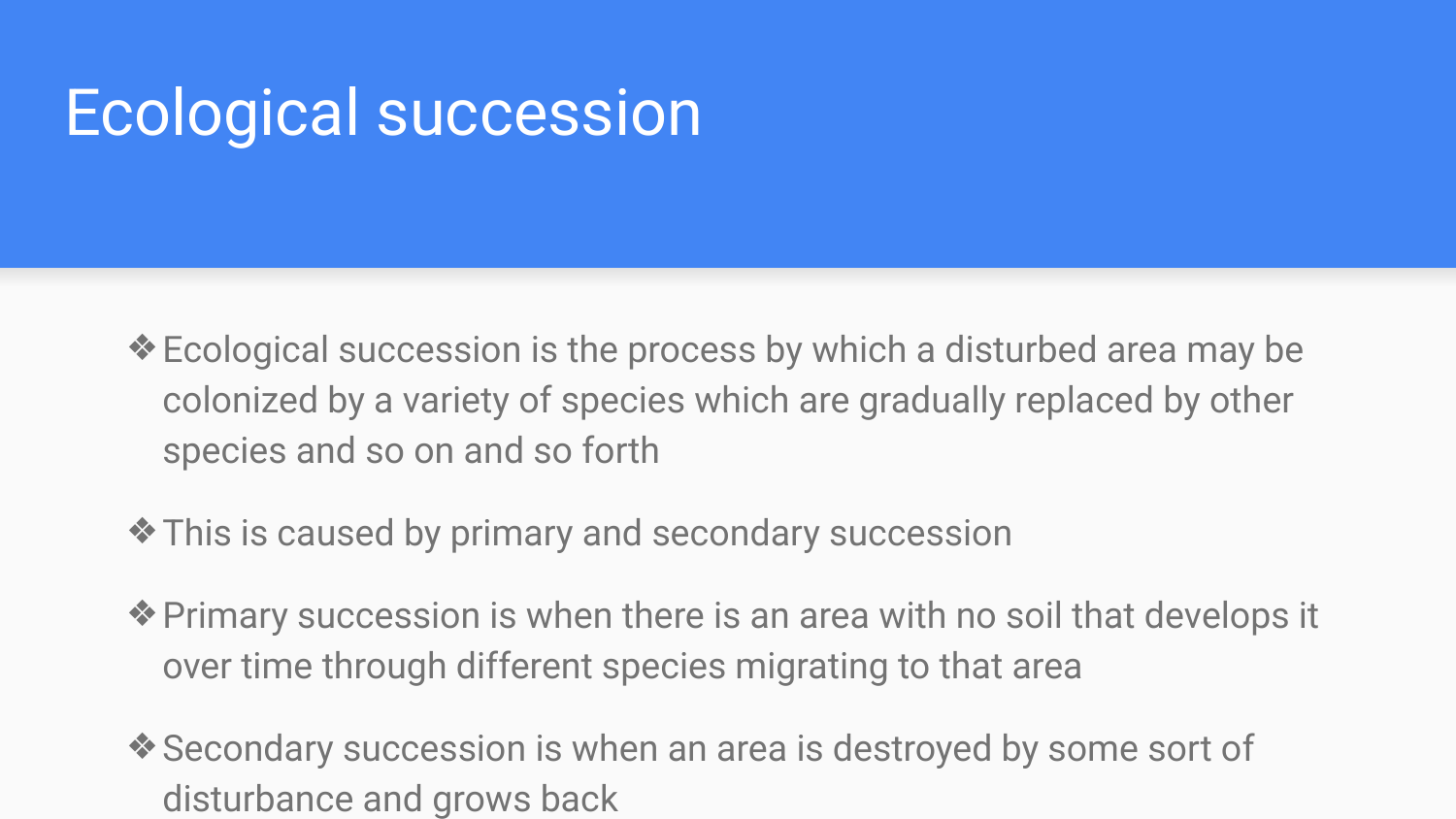

# Ecological succession
Ecological succession is the process by which a disturbed area may be colonized by a variety of species which are gradually replaced by other species and so on and so forth
This is caused by primary and secondary succession
Primary succession is when there is an area with no soil that develops it over time through different species migrating to that area
Secondary succession is when an area is destroyed by some sort of disturbance and grows back